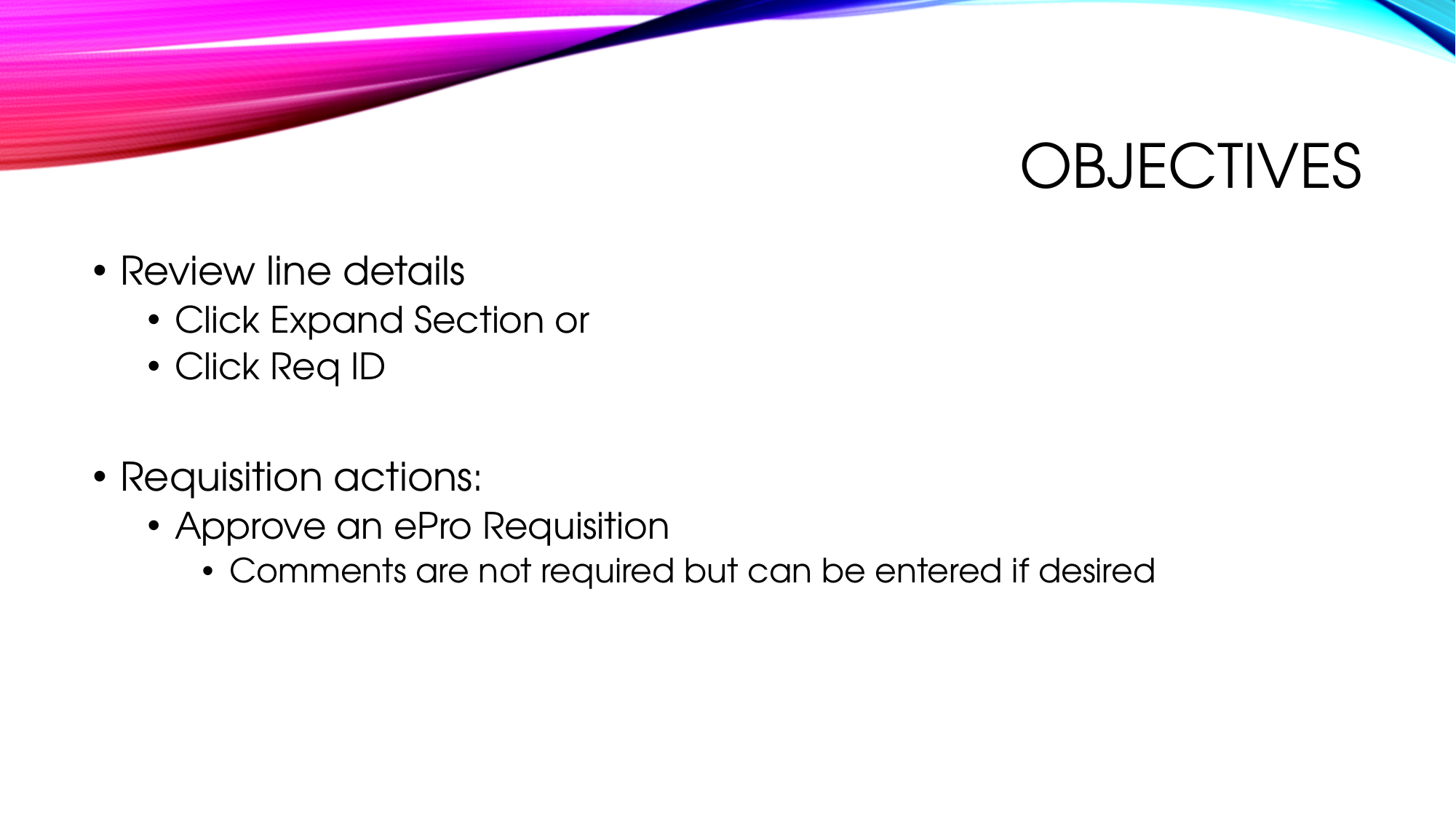

# Objectives
Review line details
Click Expand Section or
Click Req ID

Requisition actions:
Approve an ePro Requisition
Comments are not required but can be entered if desired